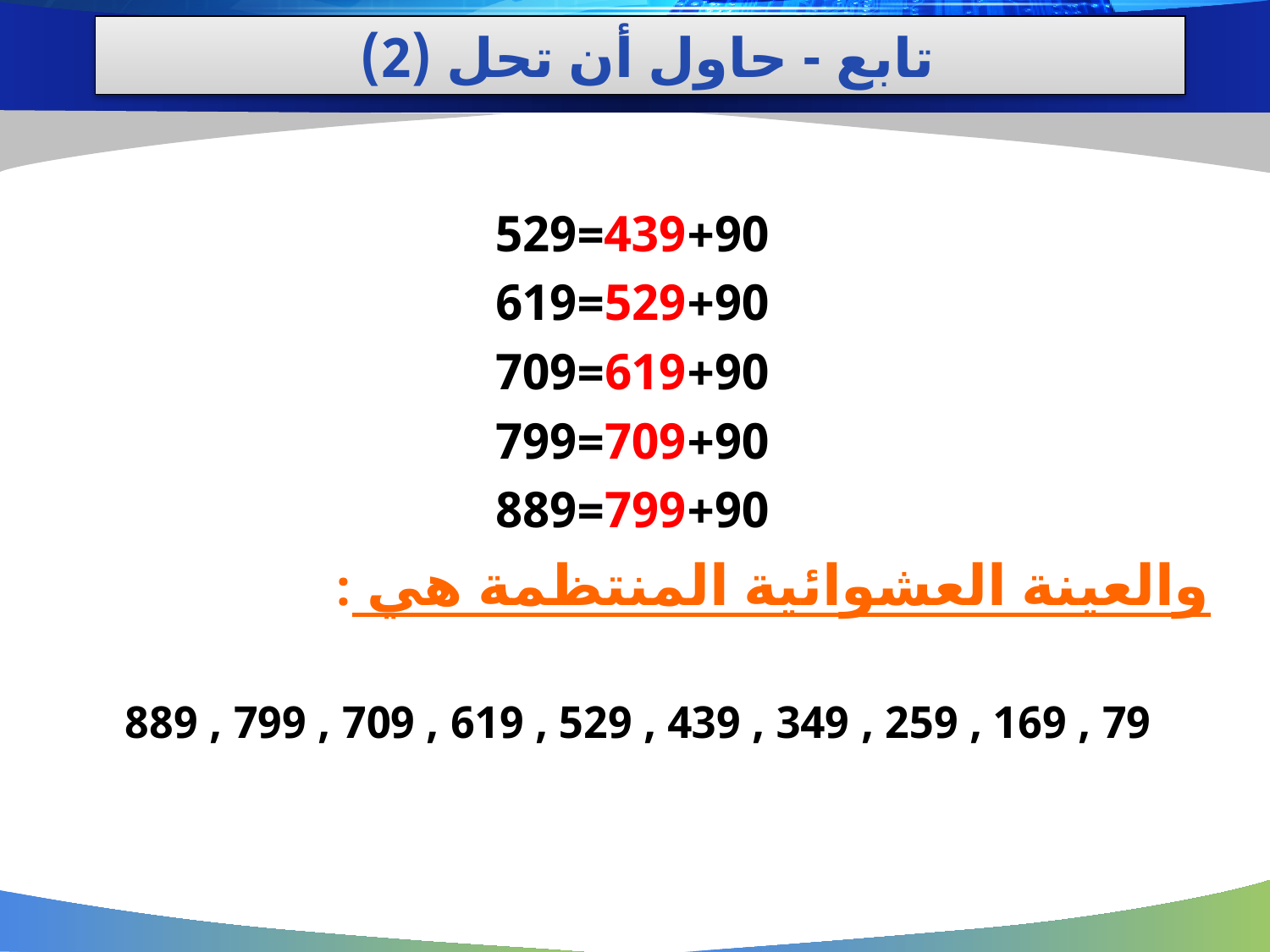

# تابع - حاول أن تحل (2)
439+90=529
529+90=619
619+90=709
709+90=799
799+90=889
والعينة العشوائية المنتظمة هي :

79 , 169 , 259 , 349 , 439 , 529 , 619 , 709 , 799 , 889